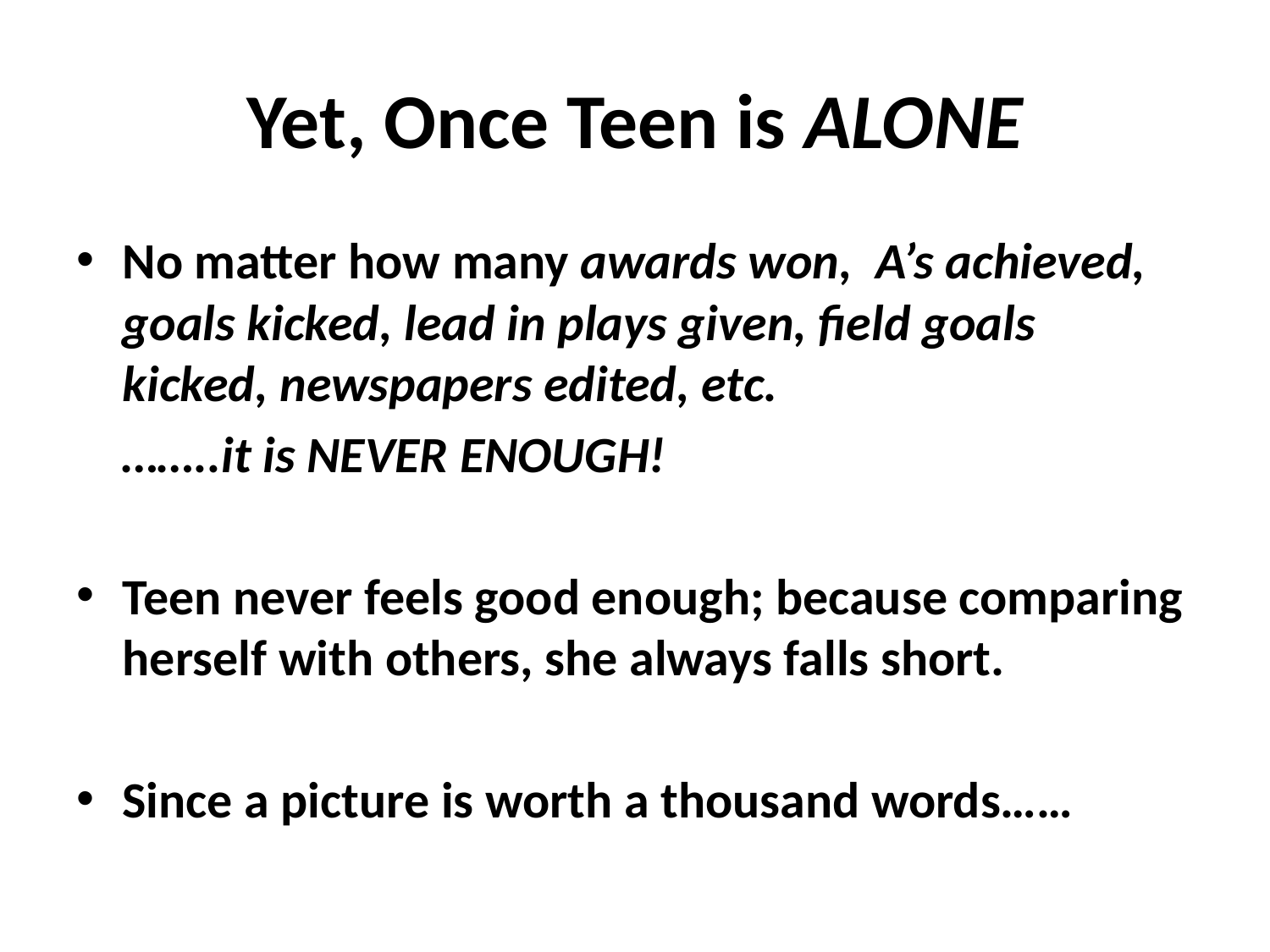

# Yet, Once Teen is ALONE
No matter how many awards won,  A’s achieved, goals kicked, lead in plays given, field goals kicked, newspapers edited, etc.
    ……..it is NEVER ENOUGH!

Teen never feels good enough; because comparing herself with others, she always falls short.

Since a picture is worth a thousand words……